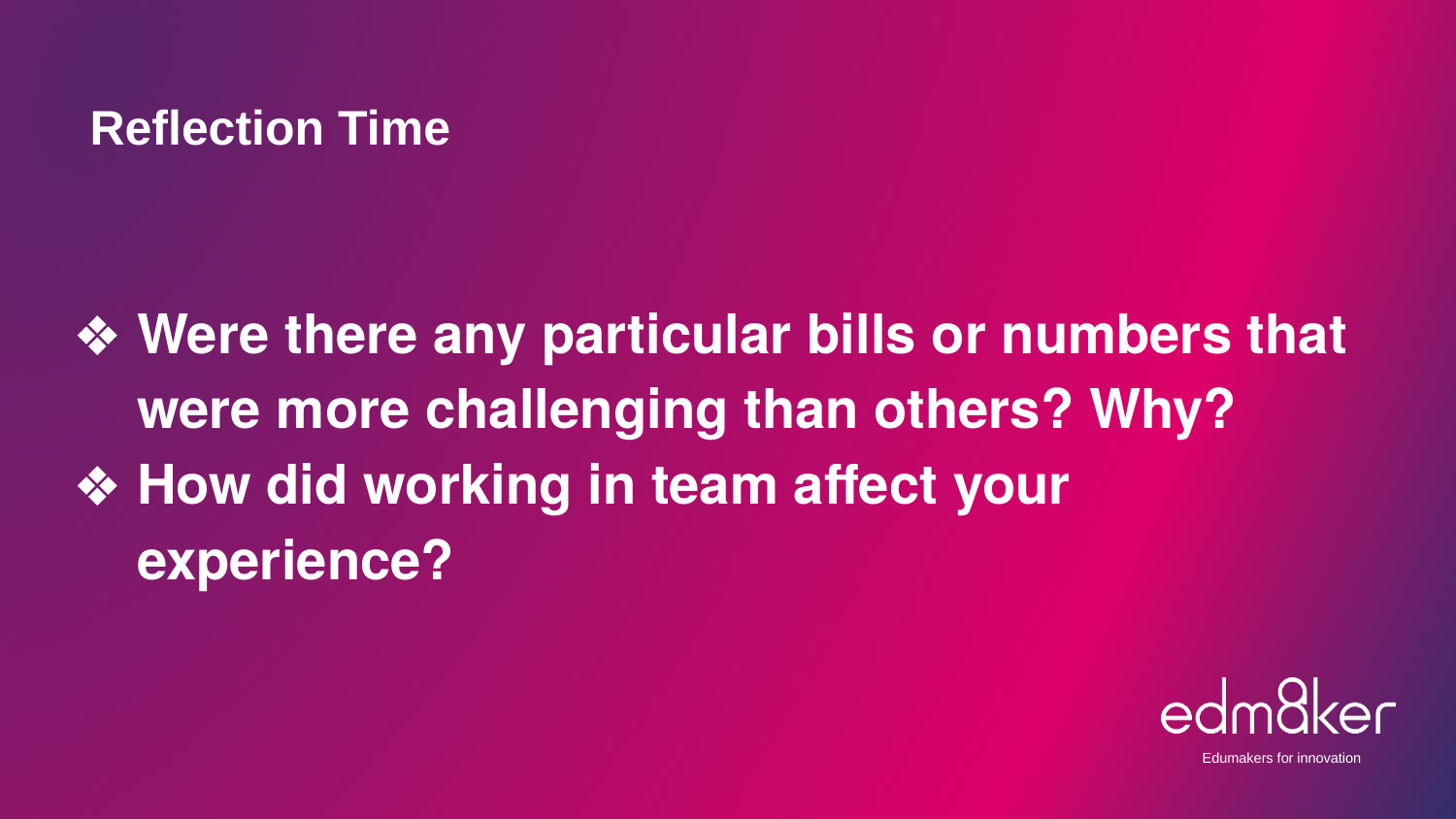

Reflection Time
# Were there any particular bills or numbers that were more challenging than others? Why?
How did working in team affect your experience?